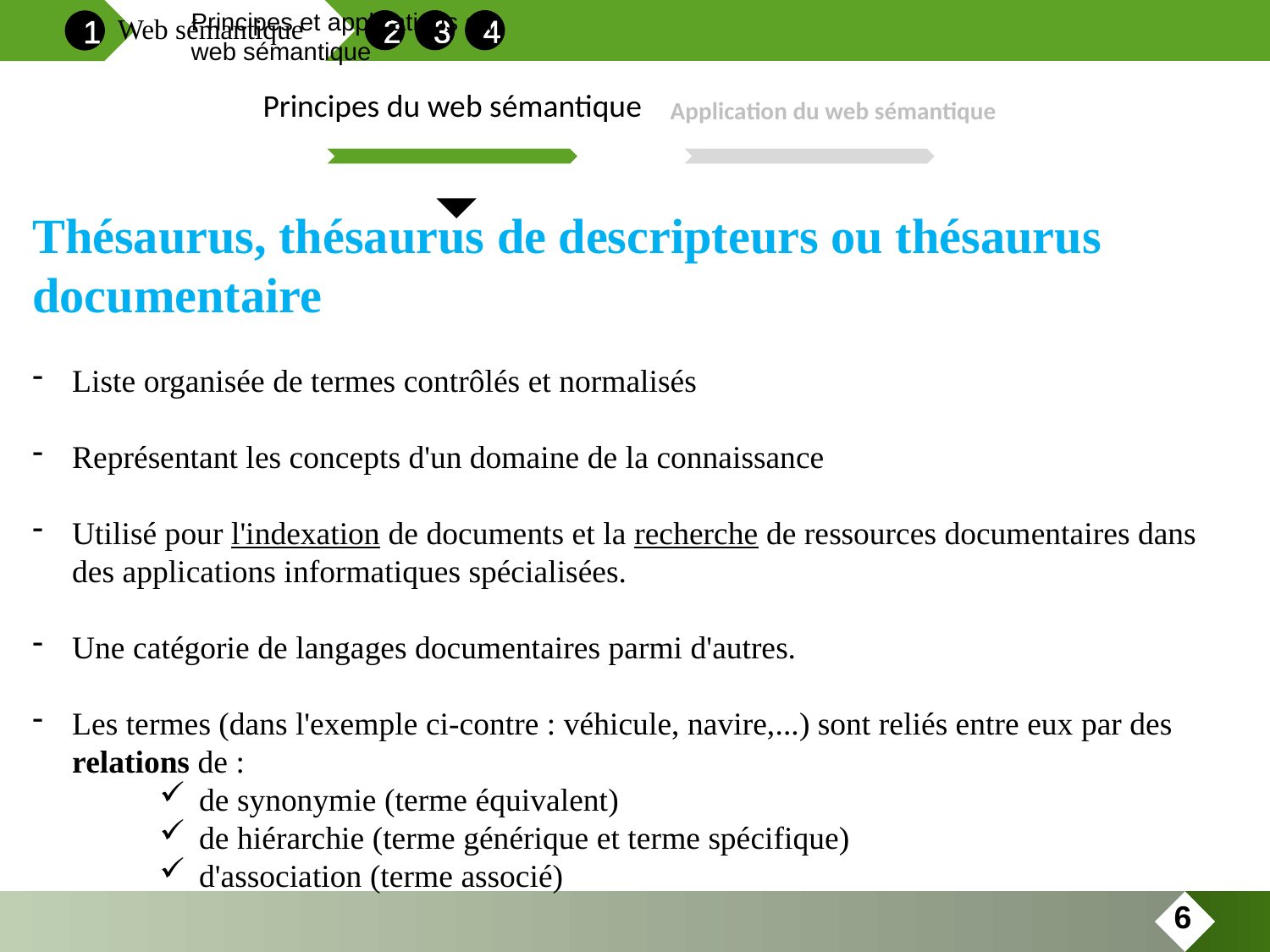

Principes et applications du web sémantique

Web sémantique
2
3
4
1
Principes du web sémantique
Application du web sémantique

Thésaurus, thésaurus de descripteurs ou thésaurus documentaire

Liste organisée de termes contrôlés et normalisés

Représentant les concepts d'un domaine de la connaissance

Utilisé pour l'indexation de documents et la recherche de ressources documentaires dans des applications informatiques spécialisées.

Une catégorie de langages documentaires parmi d'autres.

Les termes (dans l'exemple ci-contre : véhicule, navire,...) sont reliés entre eux par des relations de :
de synonymie (terme équivalent)
de hiérarchie (terme générique et terme spécifique)
d'association (terme associé)

6